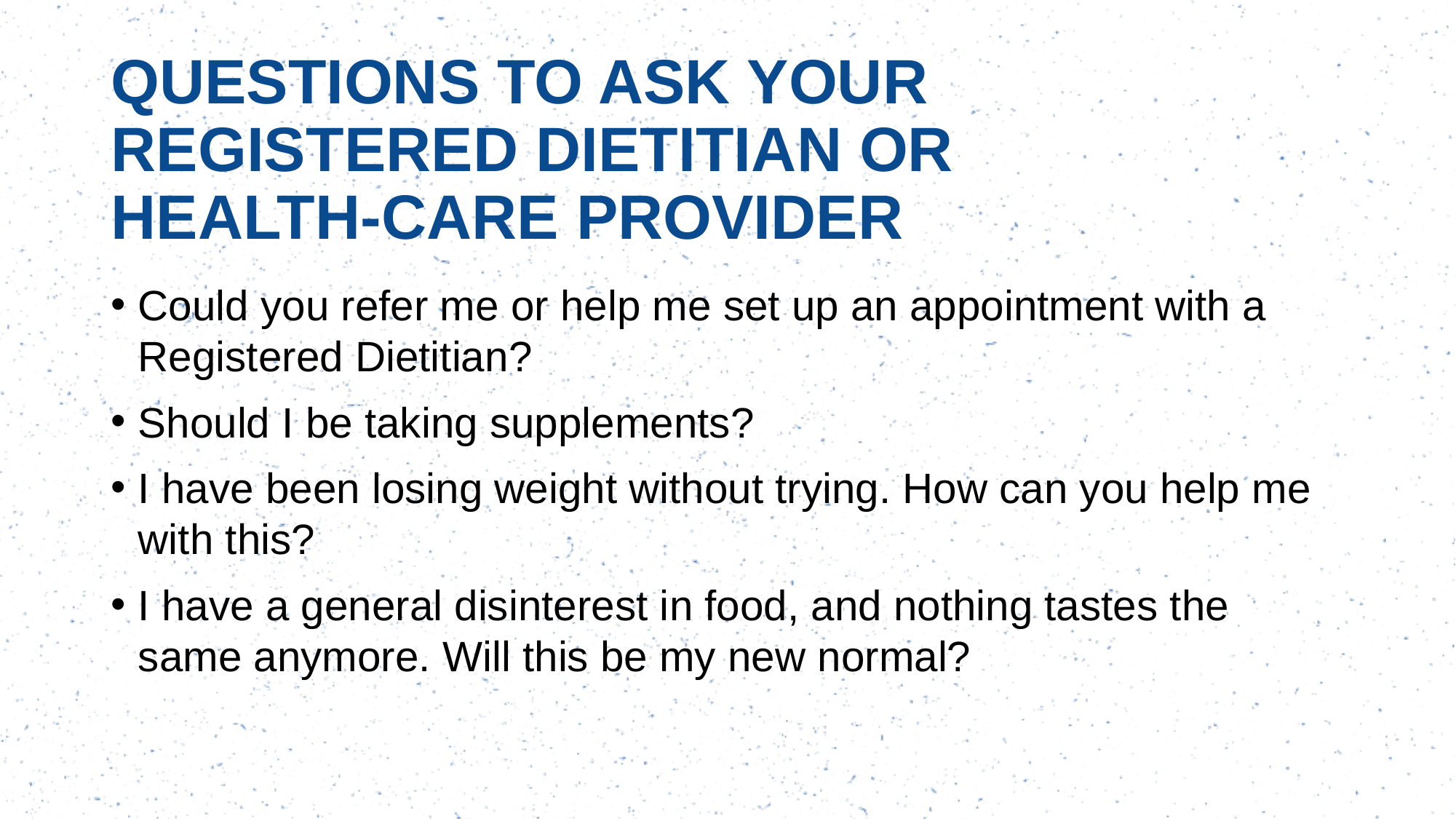

# QUESTIONS TO ASK YOUR REGISTERED DIETITIAN OR HEALTH-CARE PROVIDER
Could you refer me or help me set up an appointment with a Registered Dietitian?
Should I be taking supplements?
I have been losing weight without trying. How can you help me with this?
I have a general disinterest in food, and nothing tastes the same anymore. Will this be my new normal?